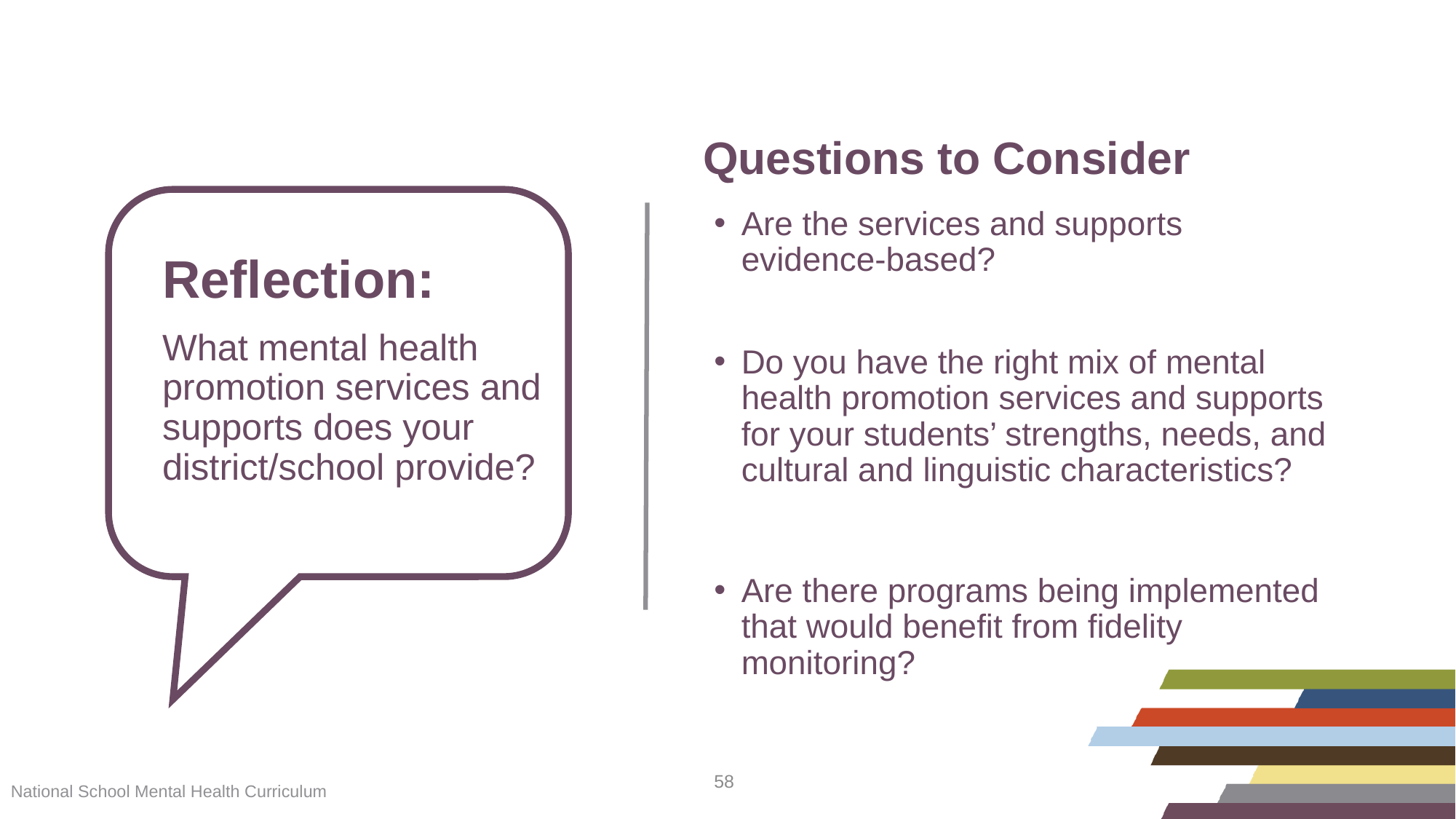

# Questions to Consider

Are the services and supports evidence-based?

Do you have the right mix of mental health promotion services and supports for your students’ strengths, needs, and cultural and linguistic characteristics?

Are there programs being implemented that would benefit from fidelity monitoring?

Reflection:
What mental health promotion services and supports does your district/school provide?
National School Mental Health Curriculum